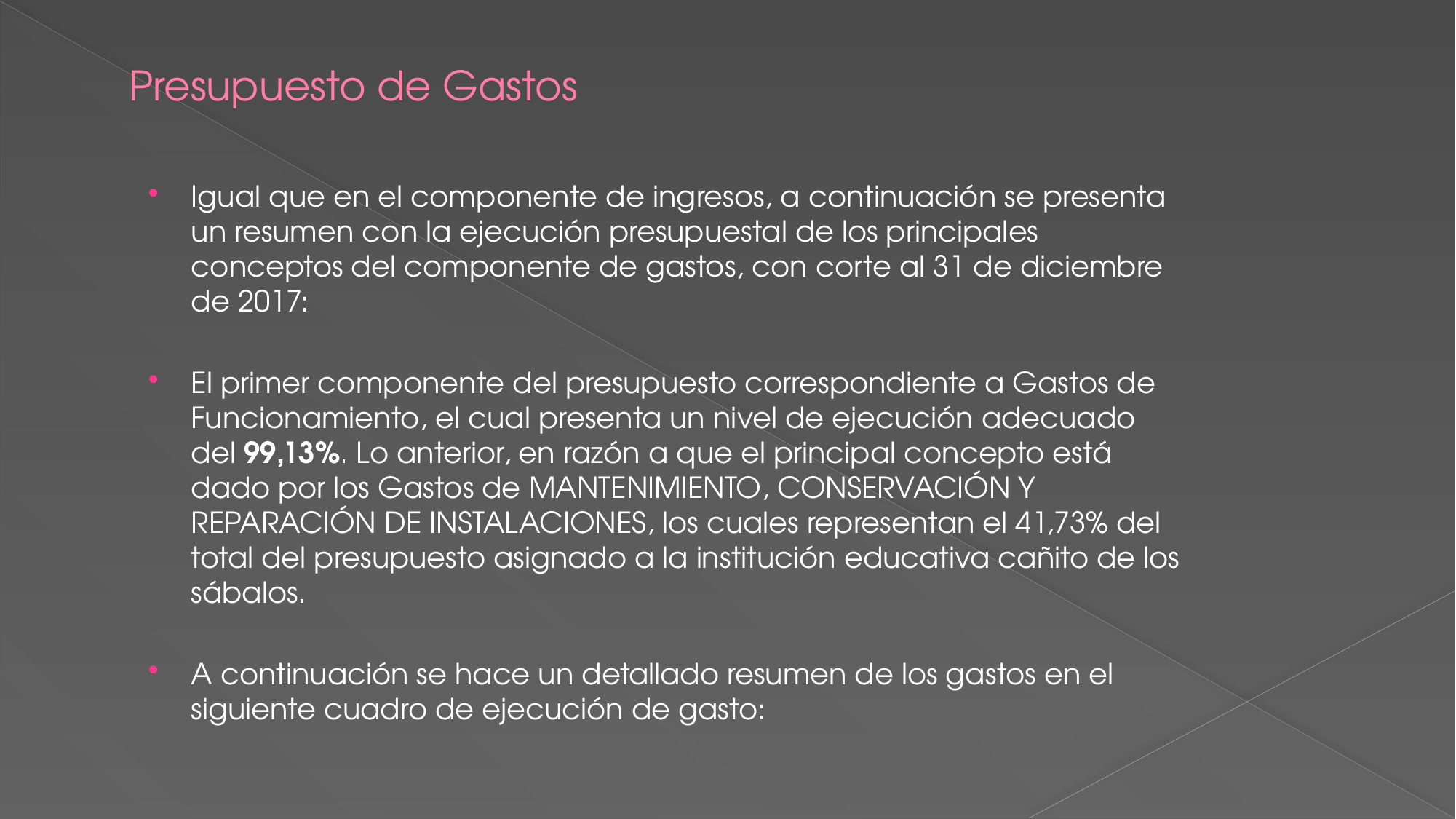

# Presupuesto de Gastos
Igual que en el componente de ingresos, a continuación se presenta un resumen con la ejecución presupuestal de los principales conceptos del componente de gastos, con corte al 31 de diciembre de 2017:

El primer componente del presupuesto correspondiente a Gastos de Funcionamiento, el cual presenta un nivel de ejecución adecuado del 99,13%. Lo anterior, en razón a que el principal concepto está dado por los Gastos de MANTENIMIENTO, CONSERVACIÓN Y REPARACIÓN DE INSTALACIONES, los cuales representan el 41,73% del total del presupuesto asignado a la institución educativa cañito de los sábalos.

A continuación se hace un detallado resumen de los gastos en el siguiente cuadro de ejecución de gasto: